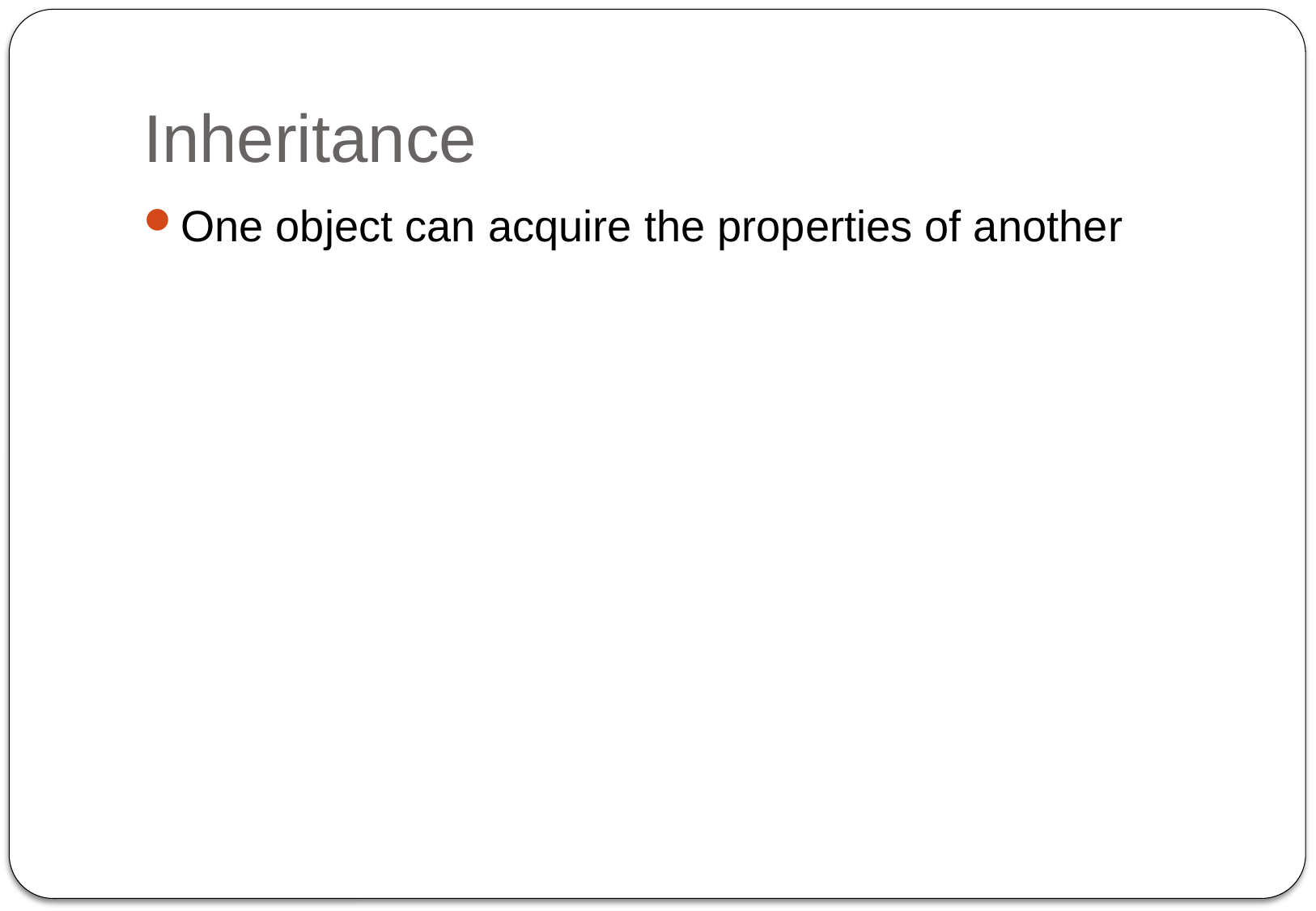

# Inheritance
One object can acquire the properties of another